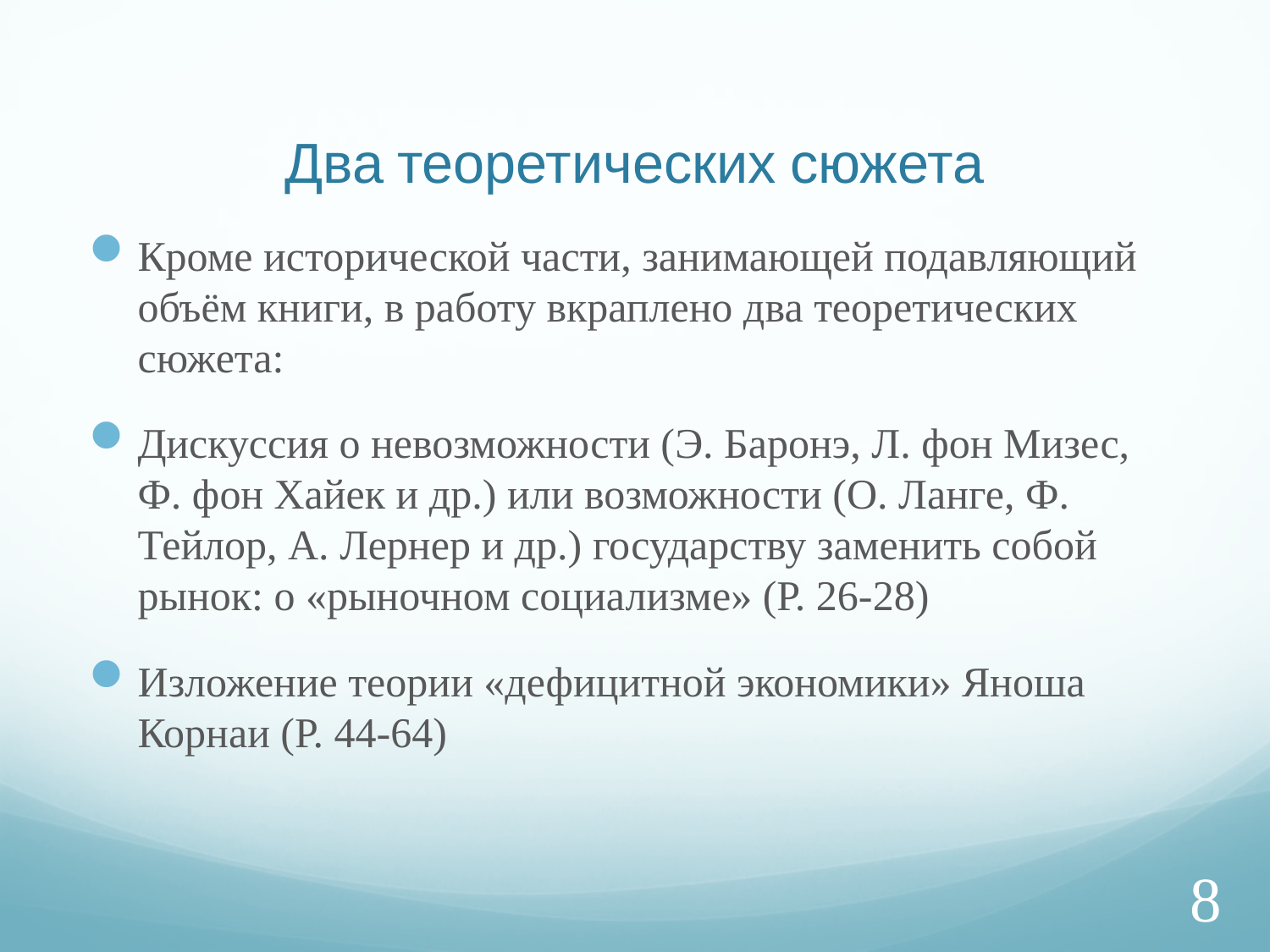

# Два теоретических сюжета
Кроме исторической части, занимающей подавляющий объём книги, в работу вкраплено два теоретических сюжета:
Дискуссия о невозможности (Э. Баронэ, Л. фон Мизес, Ф. фон Хайек и др.) или возможности (О. Ланге, Ф. Тейлор, А. Лернер и др.) государству заменить собой рынок: о «рыночном социализме» (Р. 26-28)
Изложение теории «дефицитной экономики» Яноша Корнаи (Р. 44-64)
8